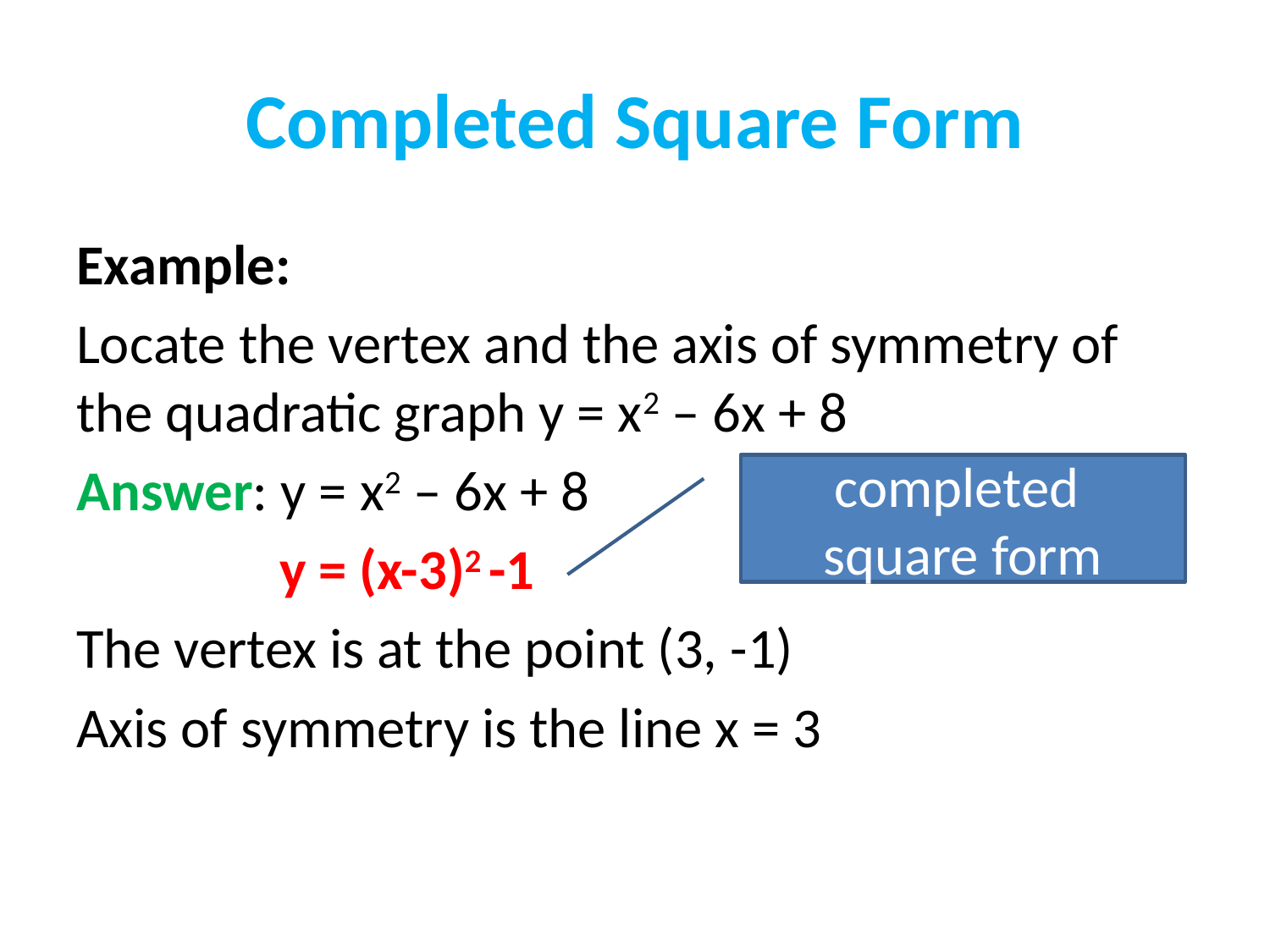

# Completed Square Form
Example:
Locate the vertex and the axis of symmetry of the quadratic graph y = x2 – 6x + 8
Answer: y = x2 – 6x + 8
                y = (x-3)2 -1
The vertex is at the point (3, -1)
Axis of symmetry is the line x = 3
completed  square form